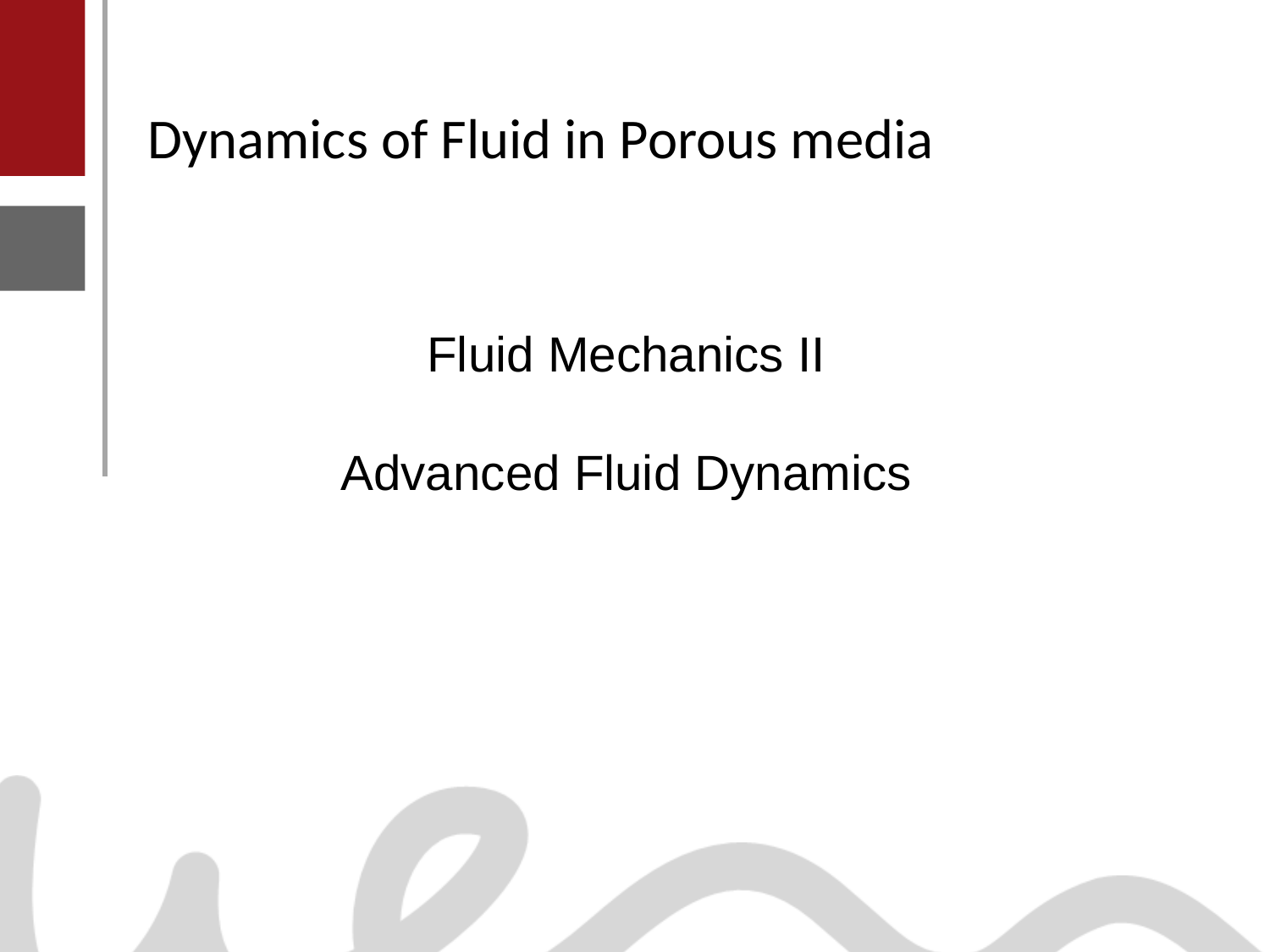

# Dynamics of Fluid in Porous media
Fluid Mechanics II

Advanced Fluid Dynamics